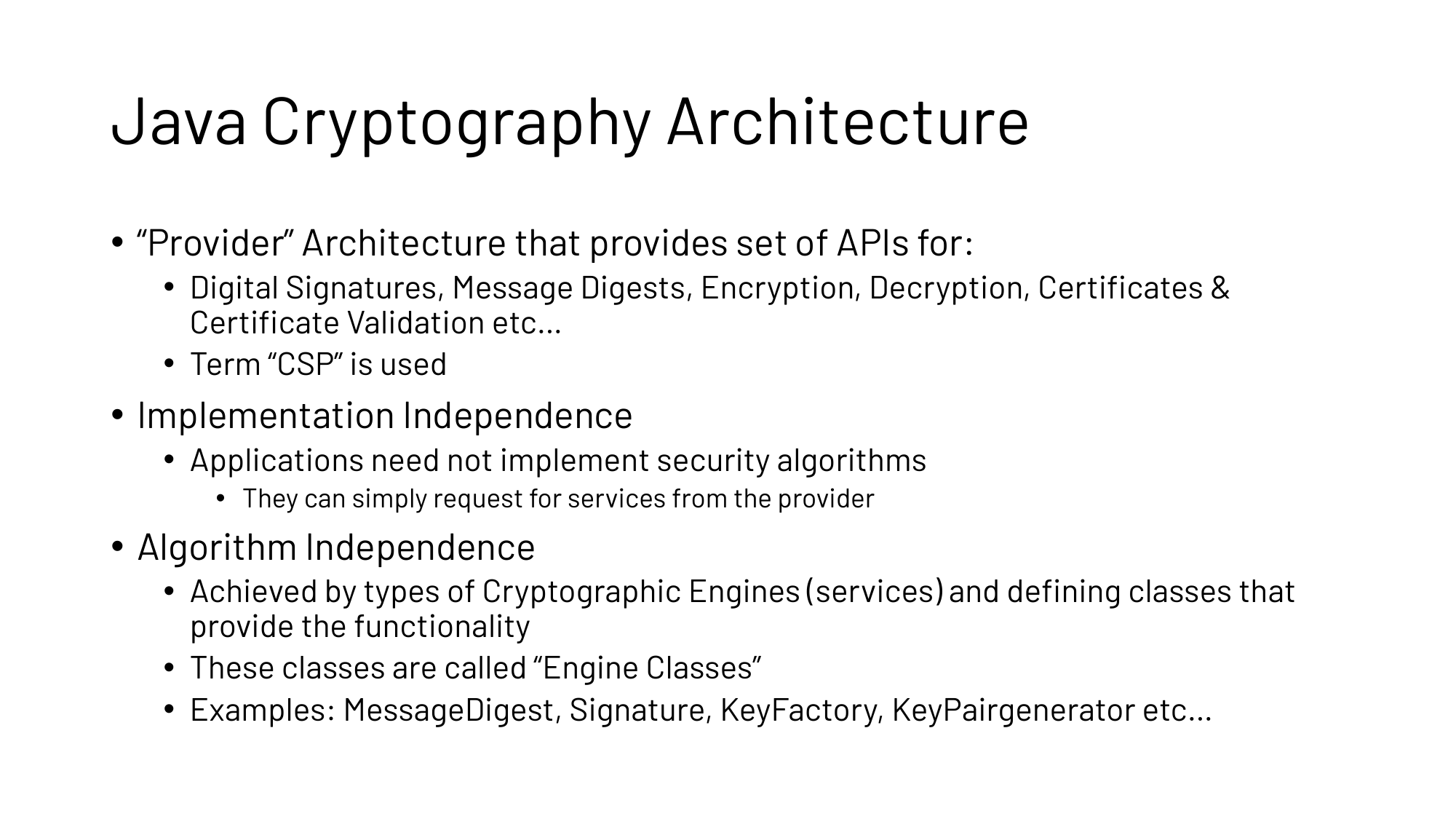

# Java Cryptography Architecture
“Provider” Architecture that provides set of APIs for:
Digital Signatures, Message Digests, Encryption, Decryption, Certificates & Certificate Validation etc…
Term “CSP” is used
Implementation Independence
Applications need not implement security algorithms
They can simply request for services from the provider
Algorithm Independence
Achieved by types of Cryptographic Engines (services) and defining classes that provide the functionality
These classes are called “Engine Classes”
Examples: MessageDigest, Signature, KeyFactory, KeyPairgenerator etc…